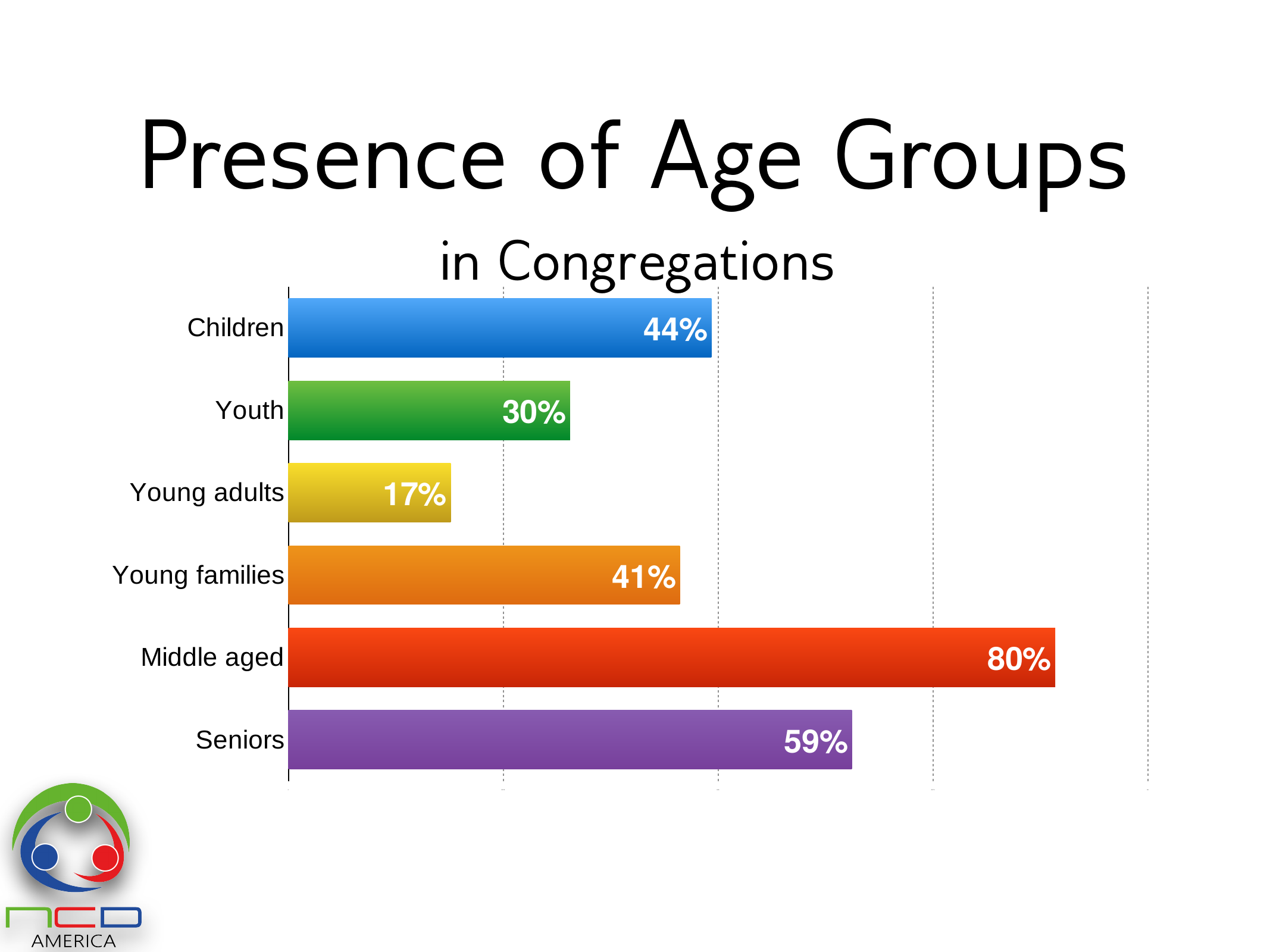

# Presence of Age Groups

[unsupported chart]